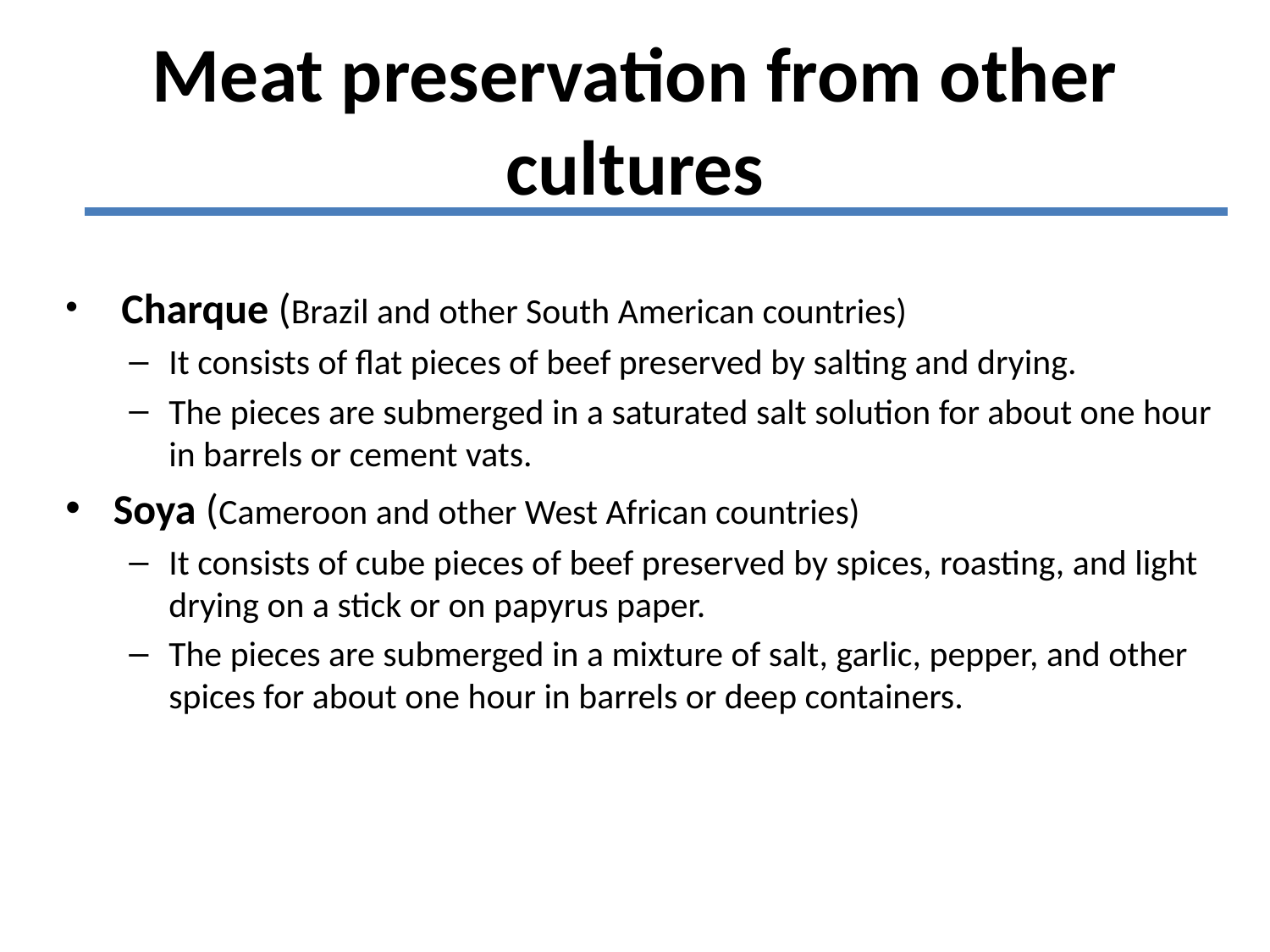

# Meat preservation from other cultures
 Charque (Brazil and other South American countries)
It consists of flat pieces of beef preserved by salting and drying.
The pieces are submerged in a saturated salt solution for about one hour in barrels or cement vats.
Soya (Cameroon and other West African countries)
It consists of cube pieces of beef preserved by spices, roasting, and light drying on a stick or on papyrus paper.
The pieces are submerged in a mixture of salt, garlic, pepper, and other spices for about one hour in barrels or deep containers.